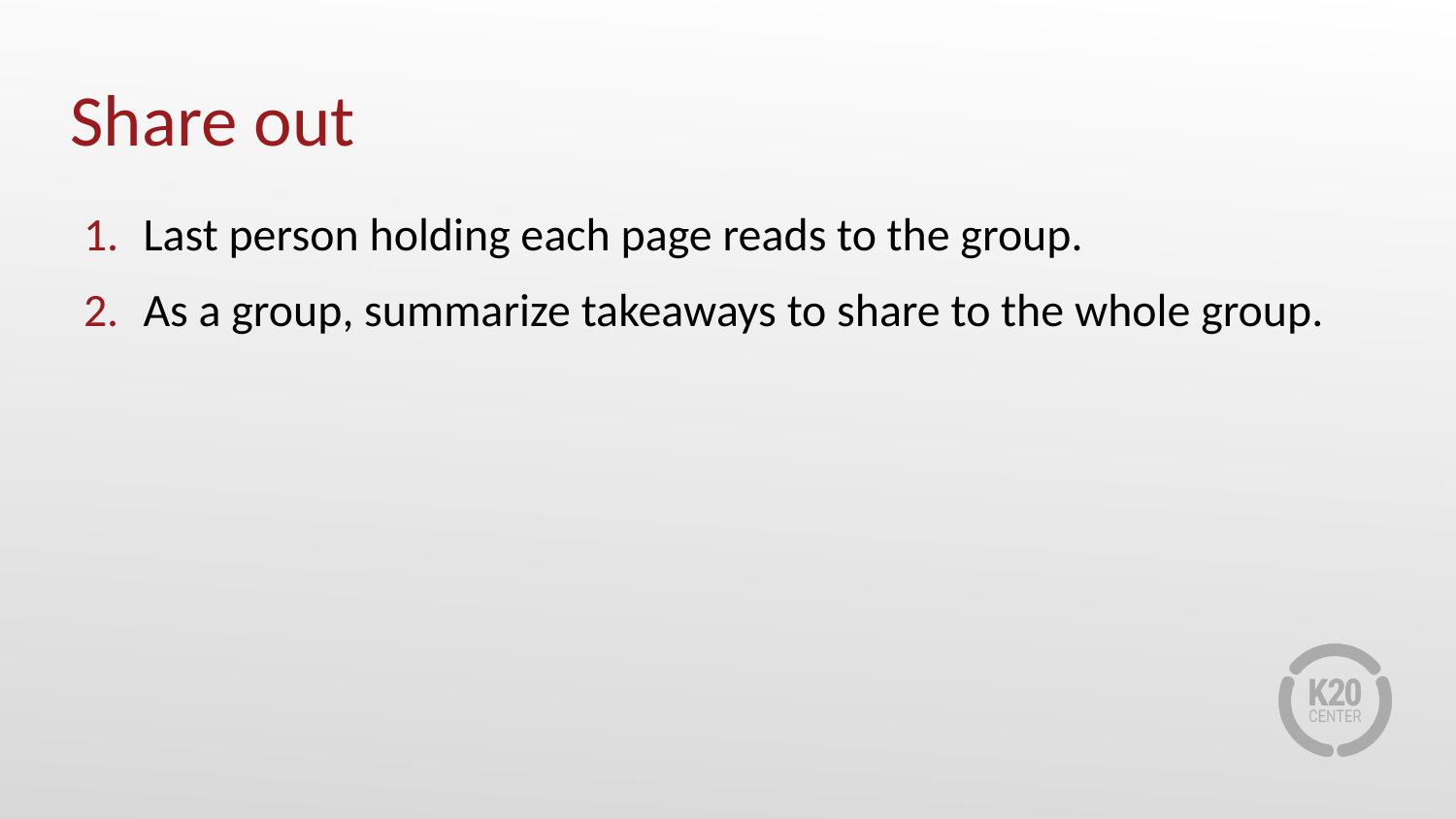

# Share out
Last person holding each page reads to the group.
As a group, summarize takeaways to share to the whole group.